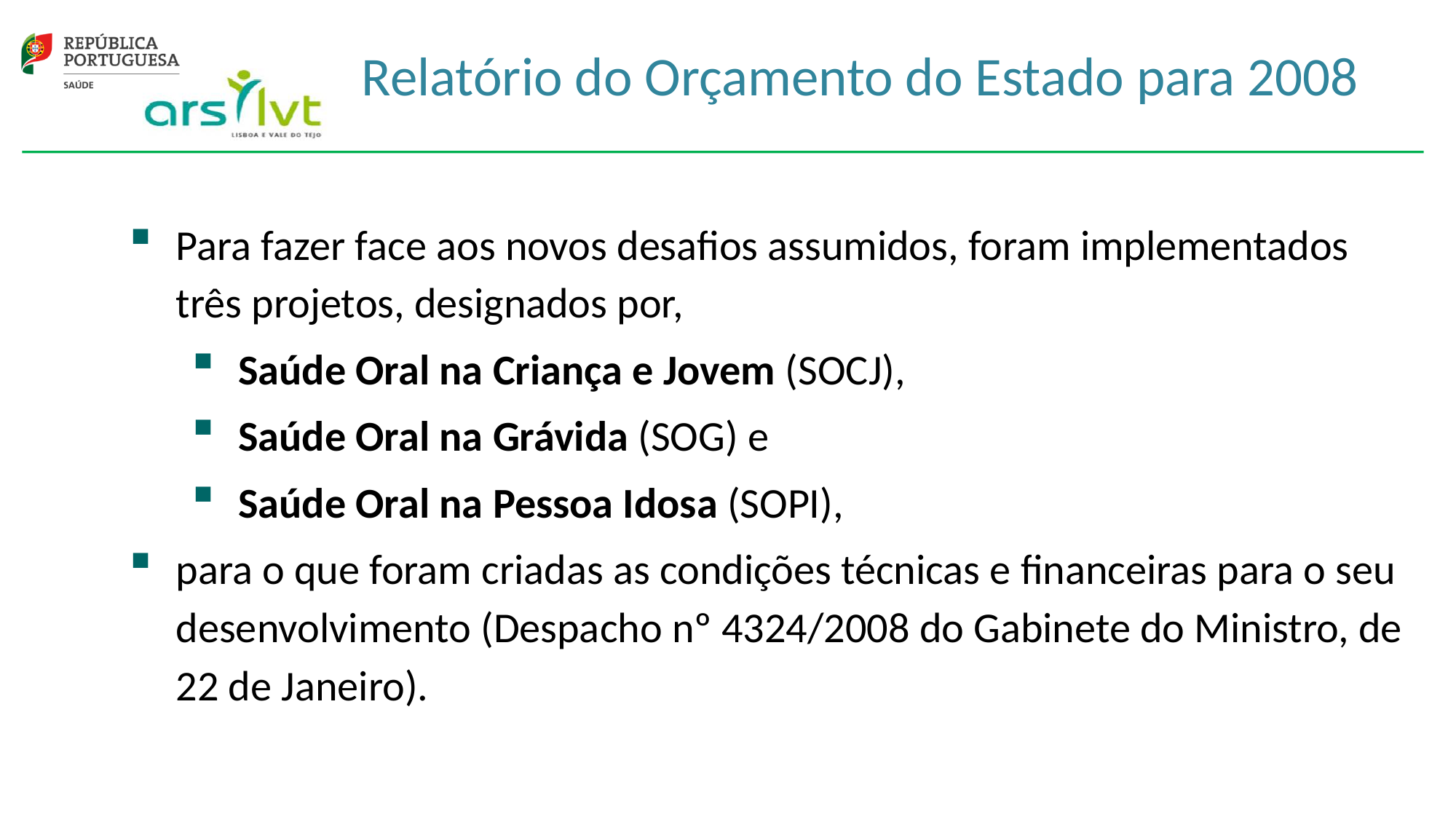

# Relatório do Orçamento do Estado para 2008
Para fazer face aos novos desafios assumidos, foram implementados três projetos, designados por,
Saúde Oral na Criança e Jovem (SOCJ),
Saúde Oral na Grávida (SOG) e
Saúde Oral na Pessoa Idosa (SOPI),
para o que foram criadas as condições técnicas e financeiras para o seu desenvolvimento (Despacho nº 4324/2008 do Gabinete do Ministro, de 22 de Janeiro).